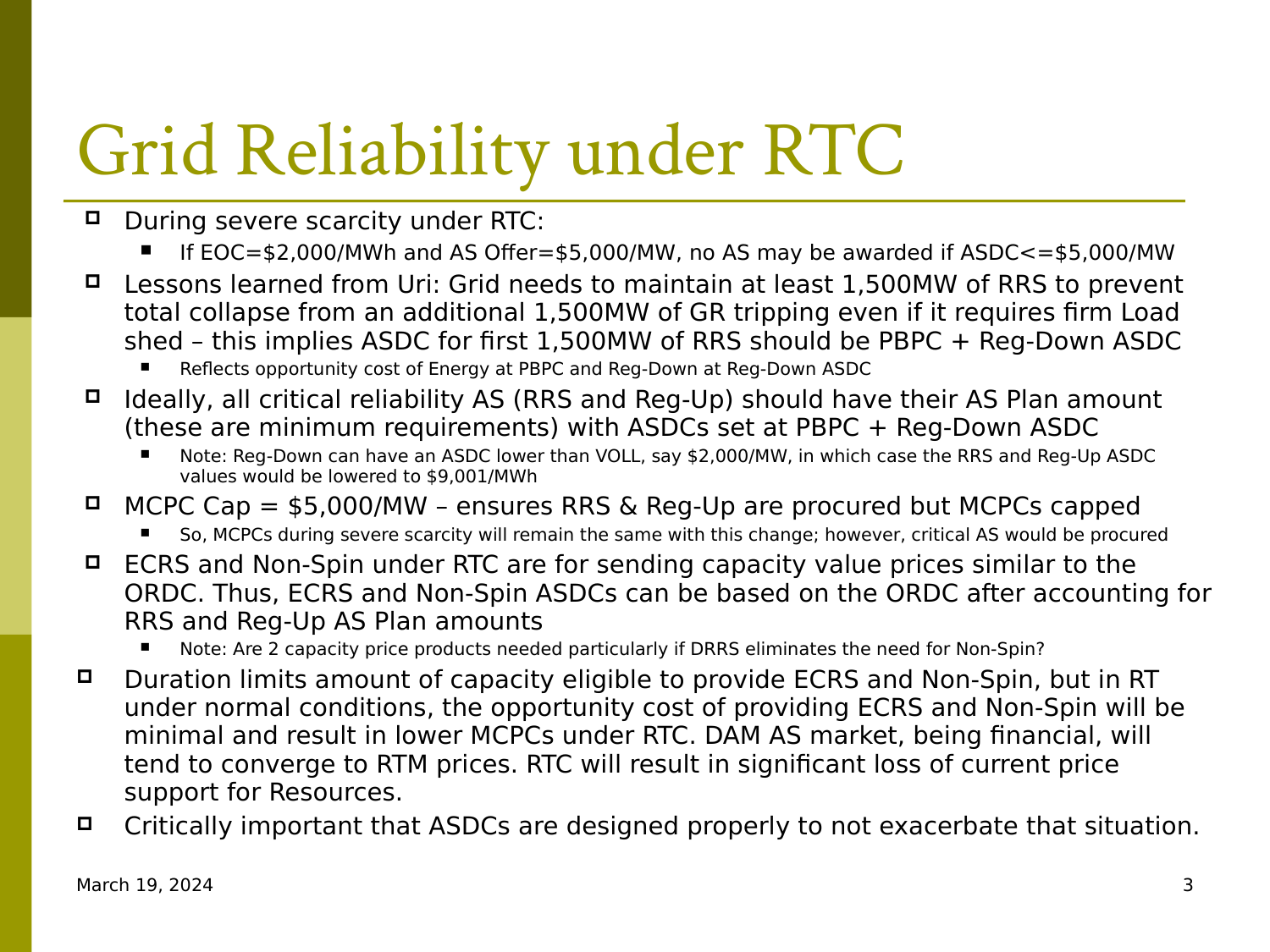

# Grid Reliability under RTC
During severe scarcity under RTC:
If EOC=$2,000/MWh and AS Offer=$5,000/MW, no AS may be awarded if ASDC<=$5,000/MW
Lessons learned from Uri: Grid needs to maintain at least 1,500MW of RRS to prevent total collapse from an additional 1,500MW of GR tripping even if it requires firm Load shed – this implies ASDC for first 1,500MW of RRS should be PBPC + Reg-Down ASDC
Reflects opportunity cost of Energy at PBPC and Reg-Down at Reg-Down ASDC
Ideally, all critical reliability AS (RRS and Reg-Up) should have their AS Plan amount (these are minimum requirements) with ASDCs set at PBPC + Reg-Down ASDC
Note: Reg-Down can have an ASDC lower than VOLL, say $2,000/MW, in which case the RRS and Reg-Up ASDC values would be lowered to $9,001/MWh
MCPC Cap = $5,000/MW – ensures RRS & Reg-Up are procured but MCPCs capped
So, MCPCs during severe scarcity will remain the same with this change; however, critical AS would be procured
ECRS and Non-Spin under RTC are for sending capacity value prices similar to the ORDC. Thus, ECRS and Non-Spin ASDCs can be based on the ORDC after accounting for RRS and Reg-Up AS Plan amounts
Note: Are 2 capacity price products needed particularly if DRRS eliminates the need for Non-Spin?
Duration limits amount of capacity eligible to provide ECRS and Non-Spin, but in RT under normal conditions, the opportunity cost of providing ECRS and Non-Spin will be minimal and result in lower MCPCs under RTC. DAM AS market, being financial, will tend to converge to RTM prices. RTC will result in significant loss of current price support for Resources.
Critically important that ASDCs are designed properly to not exacerbate that situation.
March 19, 2024
3